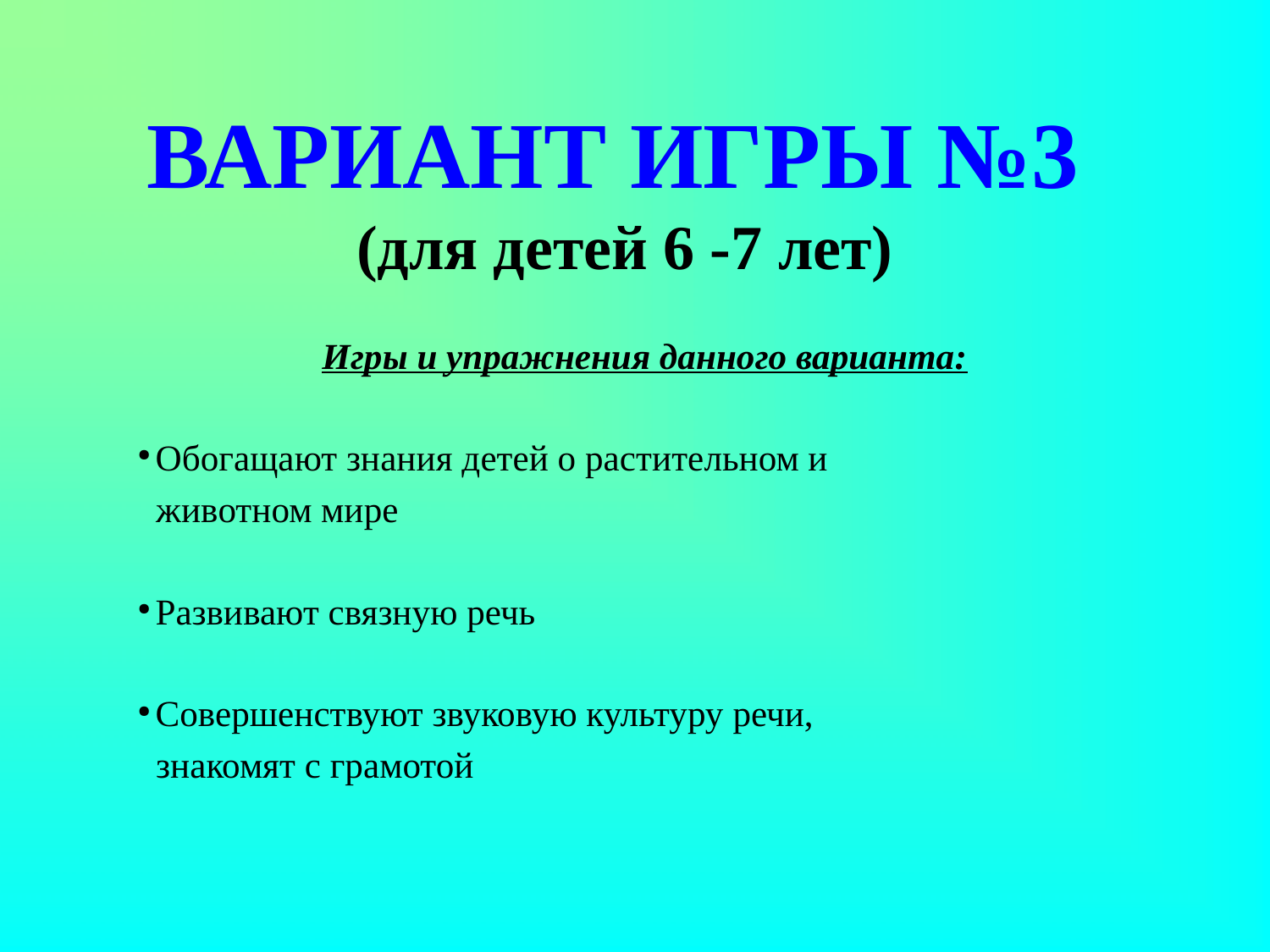

# ВАРИАНТ ИГРЫ №3 (для детей 6 -7 лет)
Игры и упражнения данного варианта:

 Обогащают знания детей о растительном и
  животном мире

 Развивают связную речь

 Совершенствуют звуковую культуру речи,
  знакомят с грамотой